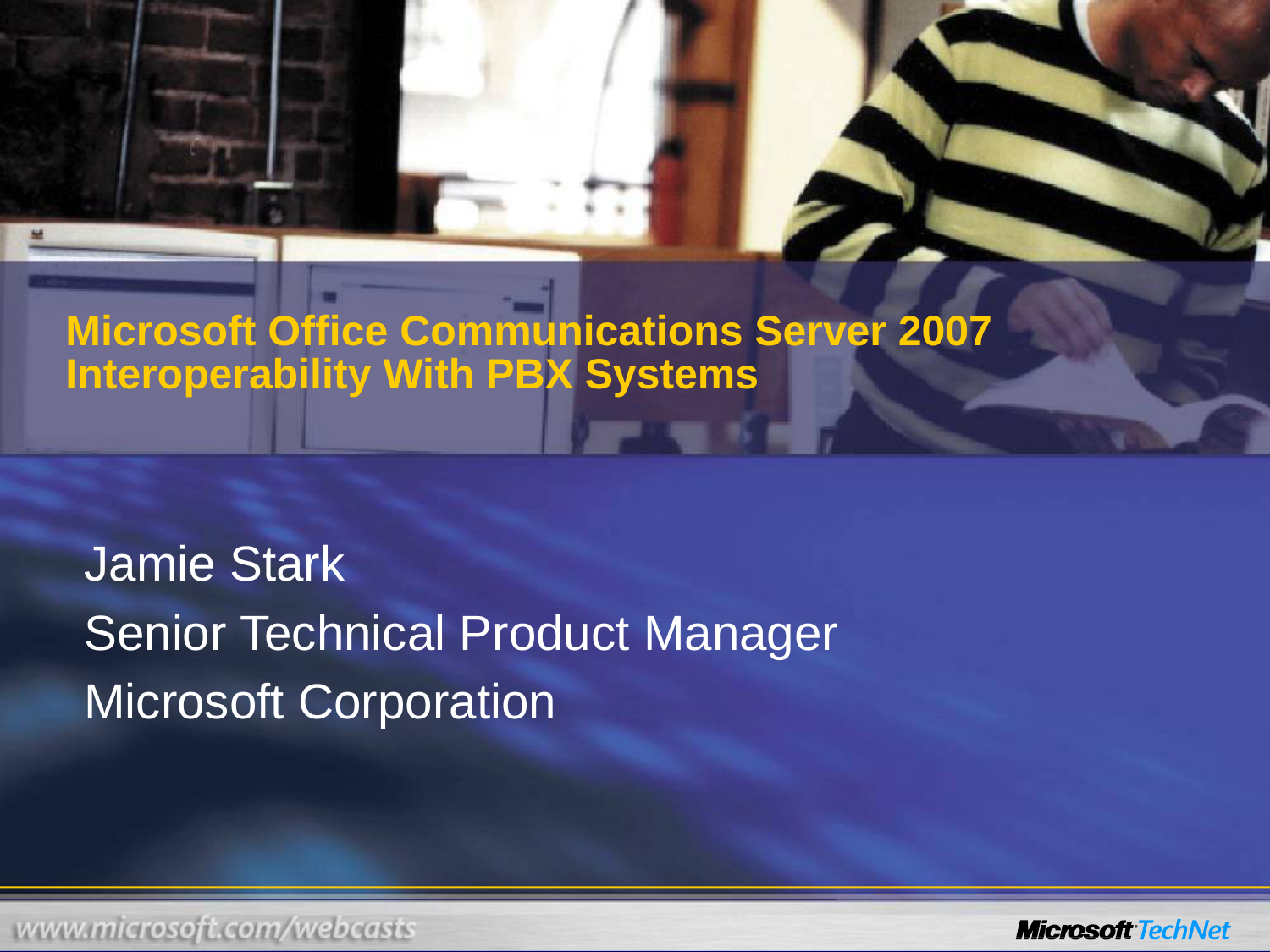

# Microsoft Office Communications Server 2007 Interoperability With PBX Systems
Jamie Stark
Senior Technical Product Manager
Microsoft Corporation